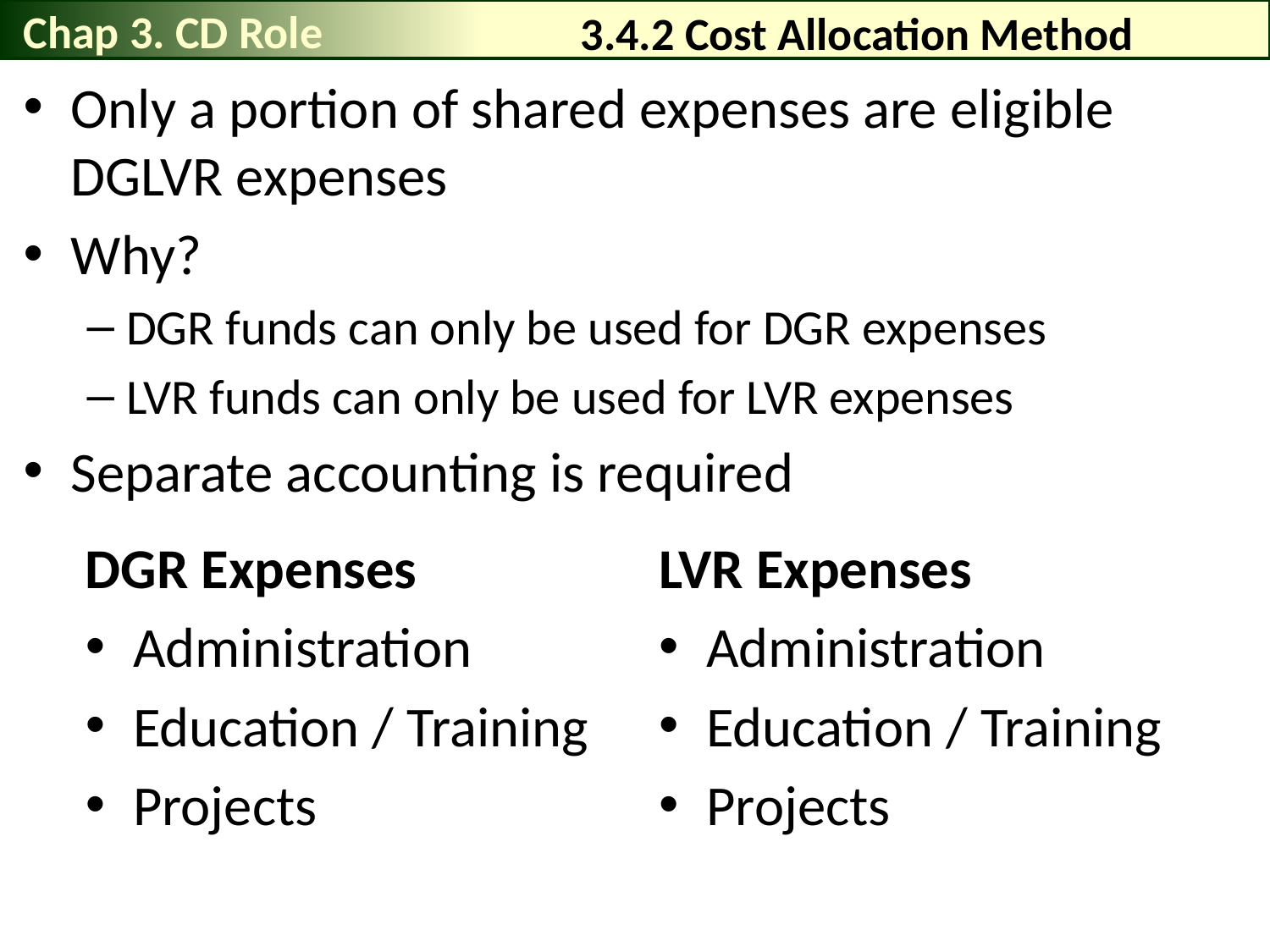

Chap 3. CD Role
# 3.4.2 Cost Allocation Method
Only a portion of shared expenses are eligible DGLVR expenses
Why?
DGR funds can only be used for DGR expenses
LVR funds can only be used for LVR expenses
Separate accounting is required

DGR Expenses
Administration
Education / Training
Projects

LVR Expenses
Administration
Education / Training
Projects